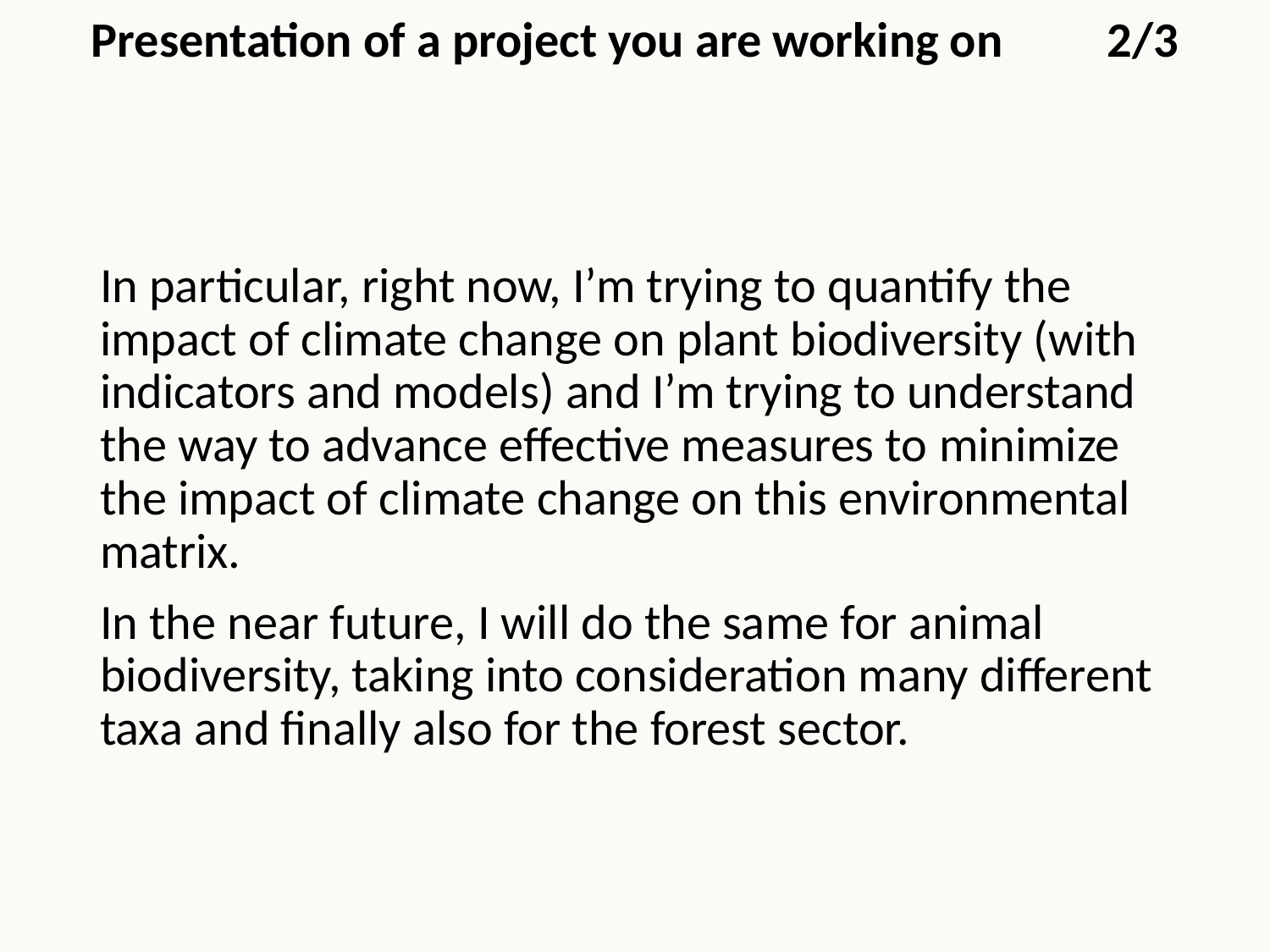

Presentation of a project you are working on	2/3
In particular, right now, I’m trying to quantify the impact of climate change on plant biodiversity (with indicators and models) and I’m trying to understand the way to advance effective measures to minimize the impact of climate change on this environmental matrix.
In the near future, I will do the same for animal biodiversity, taking into consideration many different taxa and finally also for the forest sector.